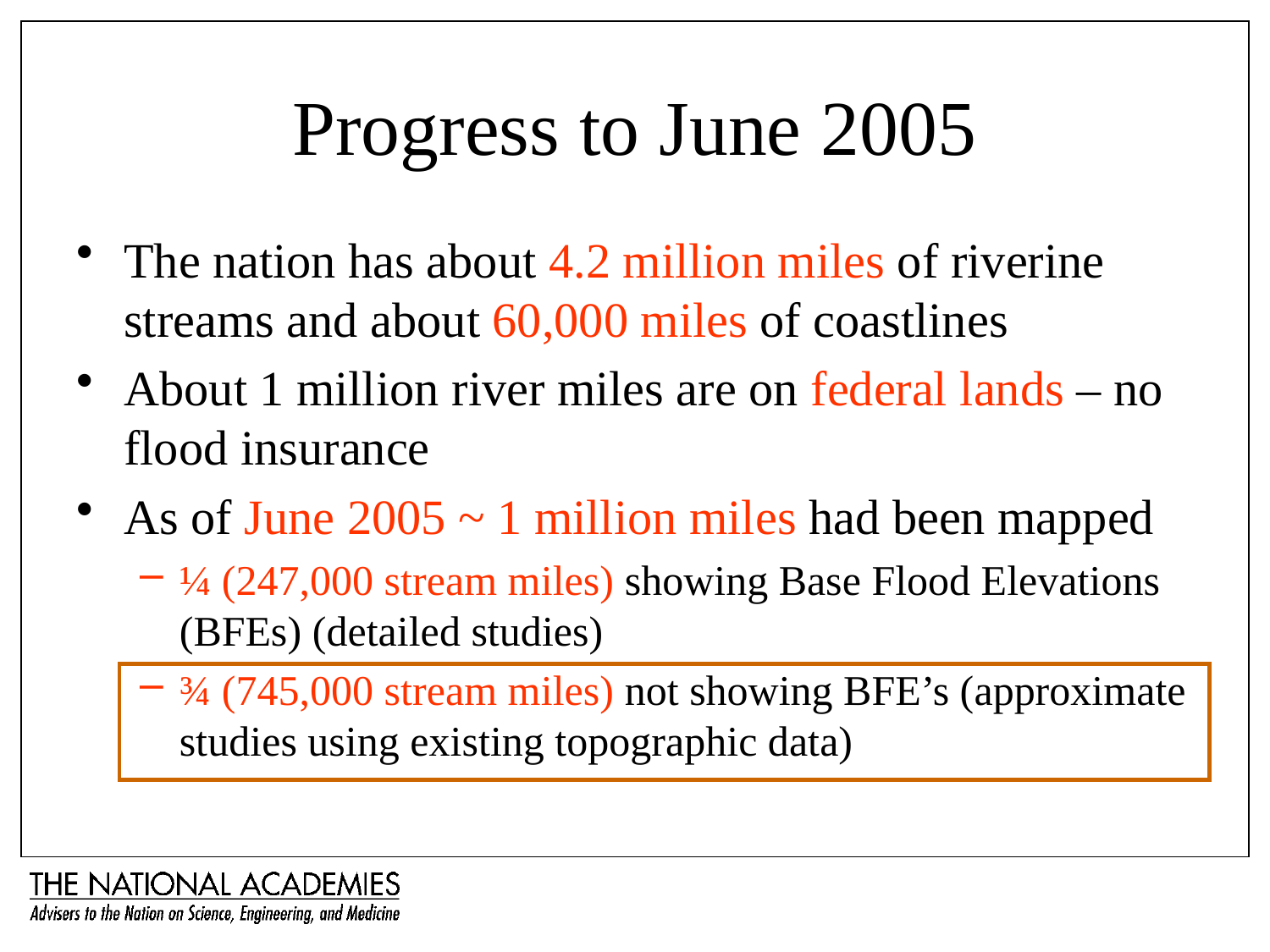

# Progress to June 2005
The nation has about 4.2 million miles of riverine streams and about 60,000 miles of coastlines
About 1 million river miles are on federal lands – no flood insurance
As of June 2005 ~ 1 million miles had been mapped
¼ (247,000 stream miles) showing Base Flood Elevations (BFEs) (detailed studies)
¾ (745,000 stream miles) not showing BFE’s (approximate studies using existing topographic data)